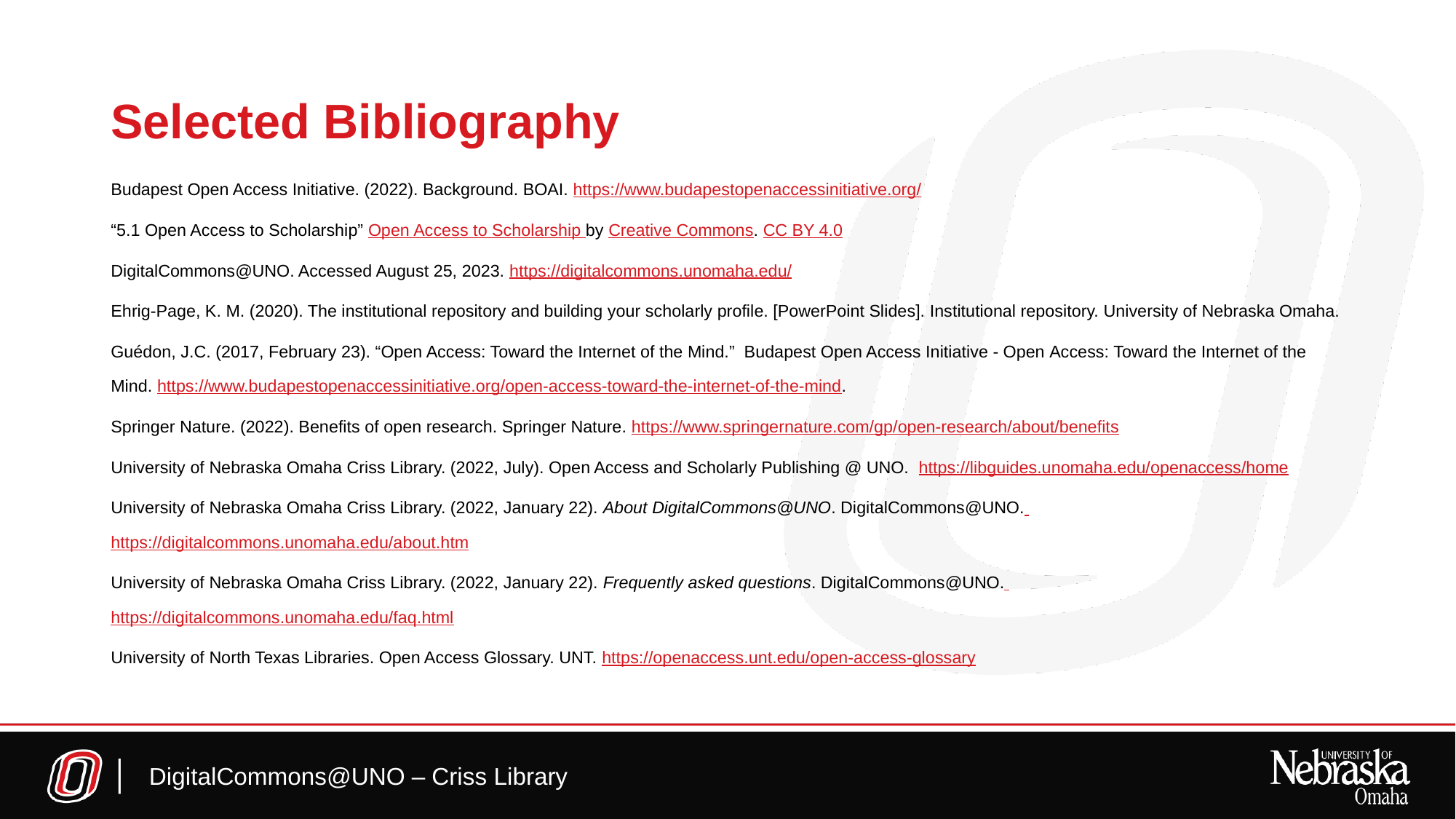

# Selected Bibliography
Budapest Open Access Initiative. (2022). Background. BOAI. https://www.budapestopenaccessinitiative.org/
“5.1 Open Access to Scholarship” Open Access to Scholarship by Creative Commons. CC BY 4.0
DigitalCommons@UNO. Accessed August 25, 2023. https://digitalcommons.unomaha.edu/
Ehrig-Page, K. M. (2020). The institutional repository and building your scholarly profile. [PowerPoint Slides]. Institutional repository. University of Nebraska Omaha.
​Guédon, J.C. (2017, February 23). “Open Access: Toward the Internet of the Mind.”  Budapest Open Access Initiative - Open Access: Toward the Internet of the Mind. https://www.budapestopenaccessinitiative.org/open-access-toward-the-internet-of-the-mind.
Springer Nature. (2022). Benefits of open research. Springer Nature. https://www.springernature.com/gp/open-research/about/benefits
University of Nebraska Omaha Criss Library. (2022, July). Open Access and Scholarly Publishing @ UNO.  https://libguides.unomaha.edu/openaccess/home
University of Nebraska Omaha Criss Library. (2022, January 22). About DigitalCommons@UNO. DigitalCommons@UNO. https://digitalcommons.unomaha.edu/about.htm
University of Nebraska Omaha Criss Library. (2022, January 22). Frequently asked questions. DigitalCommons@UNO. https://digitalcommons.unomaha.edu/faq.html
University of North Texas Libraries. Open Access Glossary. UNT. https://openaccess.unt.edu/open-access-glossary
DigitalCommons@UNO – Criss Library